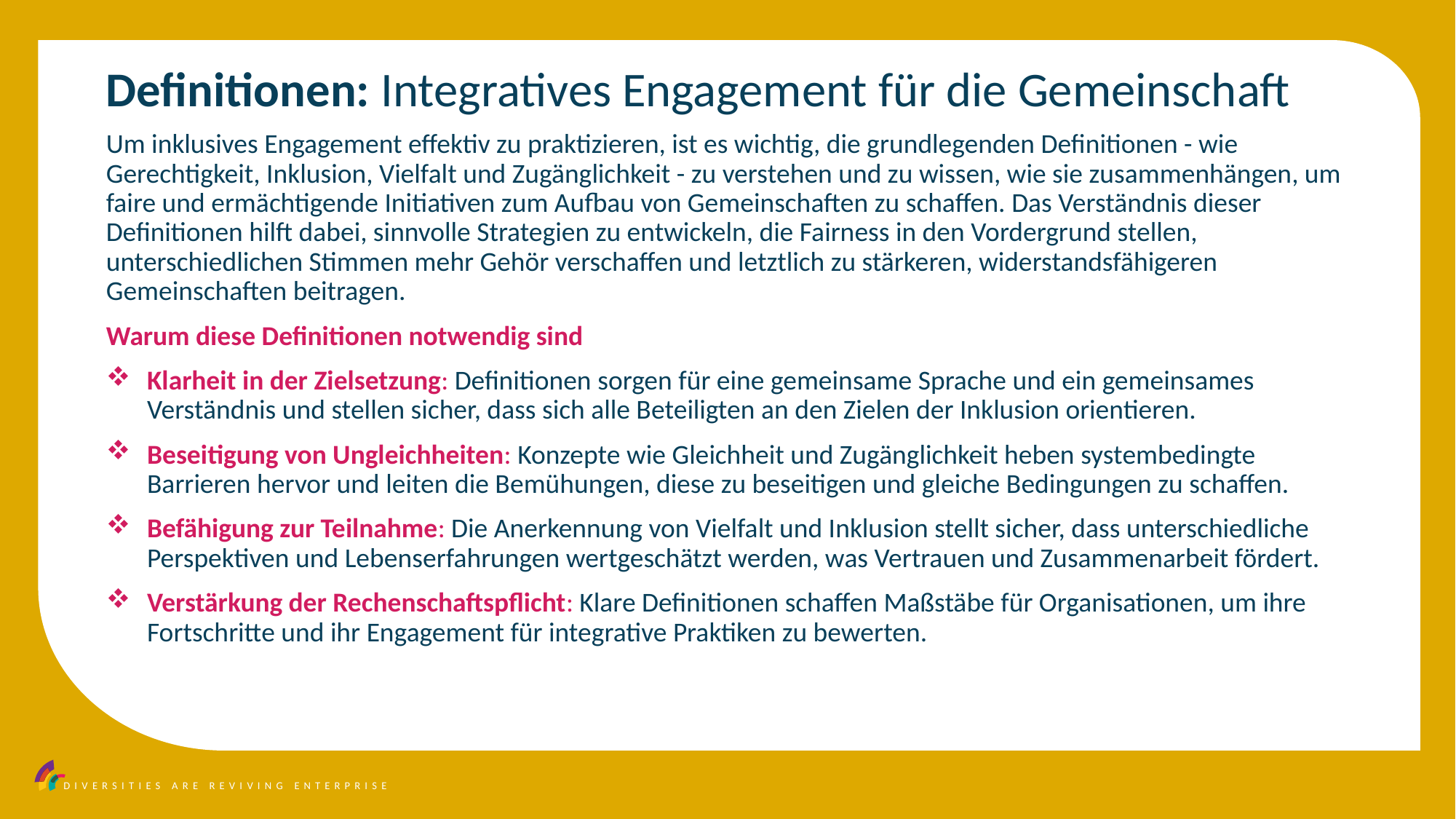

Definitionen: Integratives Engagement für die Gemeinschaft

Um inklusives Engagement effektiv zu praktizieren, ist es wichtig, die grundlegenden Definitionen - wie Gerechtigkeit, Inklusion, Vielfalt und Zugänglichkeit - zu verstehen und zu wissen, wie sie zusammenhängen, um faire und ermächtigende Initiativen zum Aufbau von Gemeinschaften zu schaffen. Das Verständnis dieser Definitionen hilft dabei, sinnvolle Strategien zu entwickeln, die Fairness in den Vordergrund stellen, unterschiedlichen Stimmen mehr Gehör verschaffen und letztlich zu stärkeren, widerstandsfähigeren Gemeinschaften beitragen.
Warum diese Definitionen notwendig sind
Klarheit in der Zielsetzung: Definitionen sorgen für eine gemeinsame Sprache und ein gemeinsames Verständnis und stellen sicher, dass sich alle Beteiligten an den Zielen der Inklusion orientieren.
Beseitigung von Ungleichheiten: Konzepte wie Gleichheit und Zugänglichkeit heben systembedingte Barrieren hervor und leiten die Bemühungen, diese zu beseitigen und gleiche Bedingungen zu schaffen.
Befähigung zur Teilnahme: Die Anerkennung von Vielfalt und Inklusion stellt sicher, dass unterschiedliche Perspektiven und Lebenserfahrungen wertgeschätzt werden, was Vertrauen und Zusammenarbeit fördert.
Verstärkung der Rechenschaftspflicht: Klare Definitionen schaffen Maßstäbe für Organisationen, um ihre Fortschritte und ihr Engagement für integrative Praktiken zu bewerten.